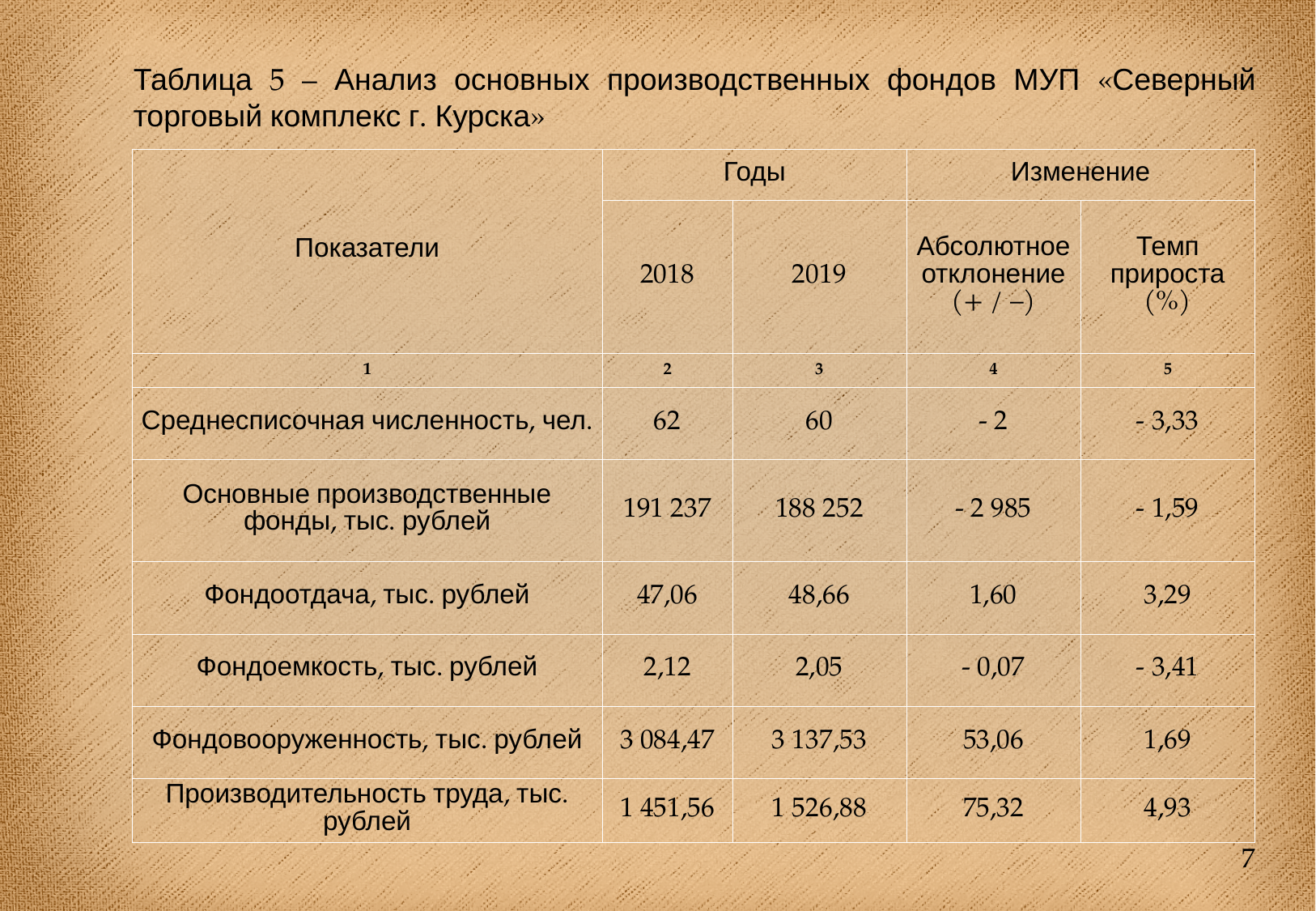

Таблица 5 – Анализ основных производственных фондов МУП «Северный торговый комплекс г. Курска»

| Показатели | Годы |  | Изменение |  |
| --- | --- | --- | --- | --- |
|  | 2018 | 2019 | Абсолютное отклонение (+ / –) | Темп прироста (%) |
| 1 | 2 | 3 | 4 | 5 |
| Среднесписочная численность, чел. | 62 | 60 | - 2 | - 3,33 |
| Основные производственные фонды, тыс. рублей | 191 237 | 188 252 | - 2 985 | - 1,59 |
| Фондоотдача, тыс. рублей | 47,06 | 48,66 | 1,60 | 3,29 |
| Фондоемкость, тыс. рублей | 2,12 | 2,05 | - 0,07 | - 3,41 |
| Фондовооруженность, тыс. рублей | 3 084,47 | 3 137,53 | 53,06 | 1,69 |
| Производительность труда, тыс. рублей | 1 451,56 | 1 526,88 | 75,32 | 4,93 |
7